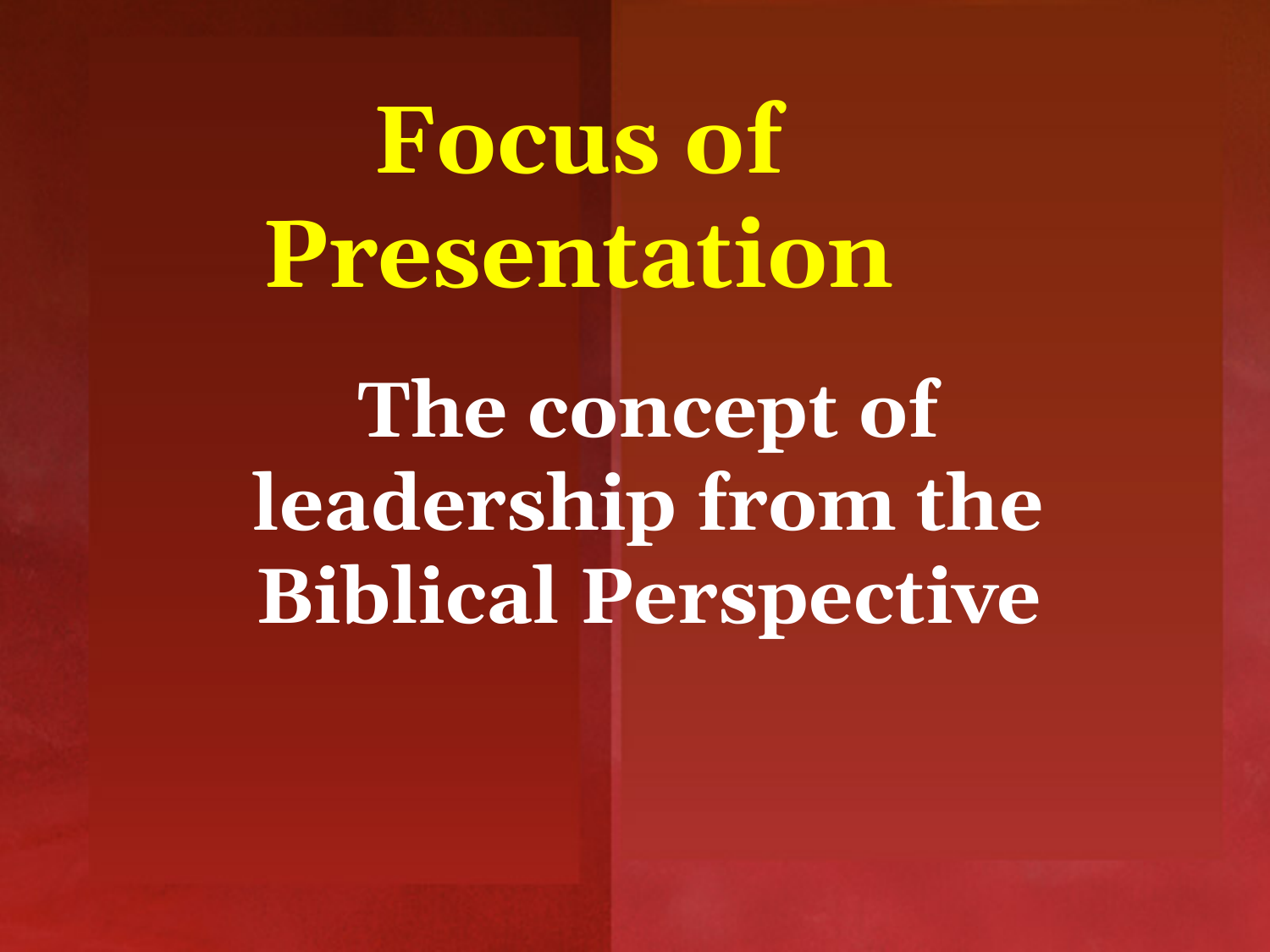

Focus of Presentation
The concept of leadership from the Biblical Perspective